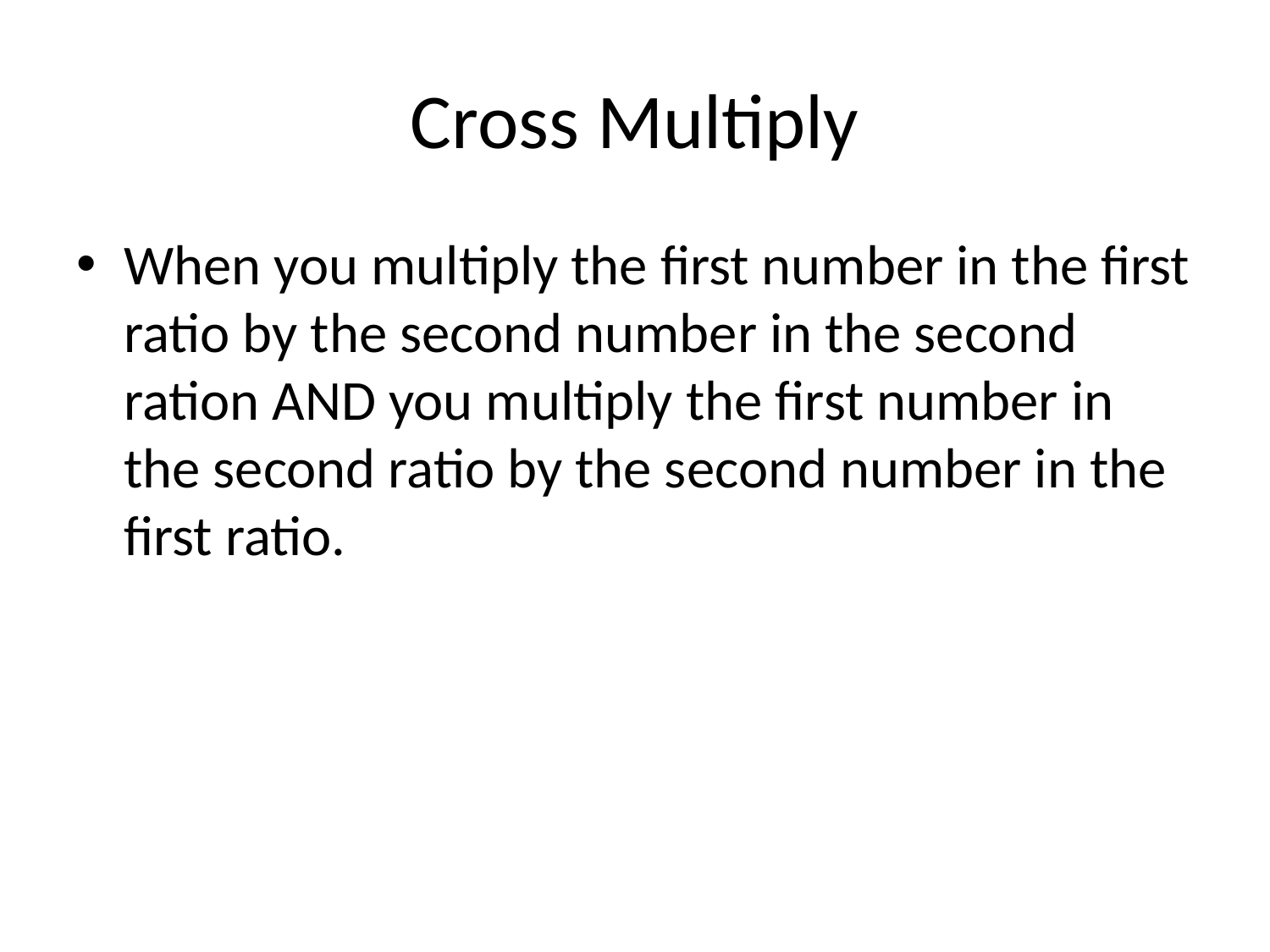

# Cross Multiply
When you multiply the first number in the first ratio by the second number in the second ration AND you multiply the first number in the second ratio by the second number in the first ratio.